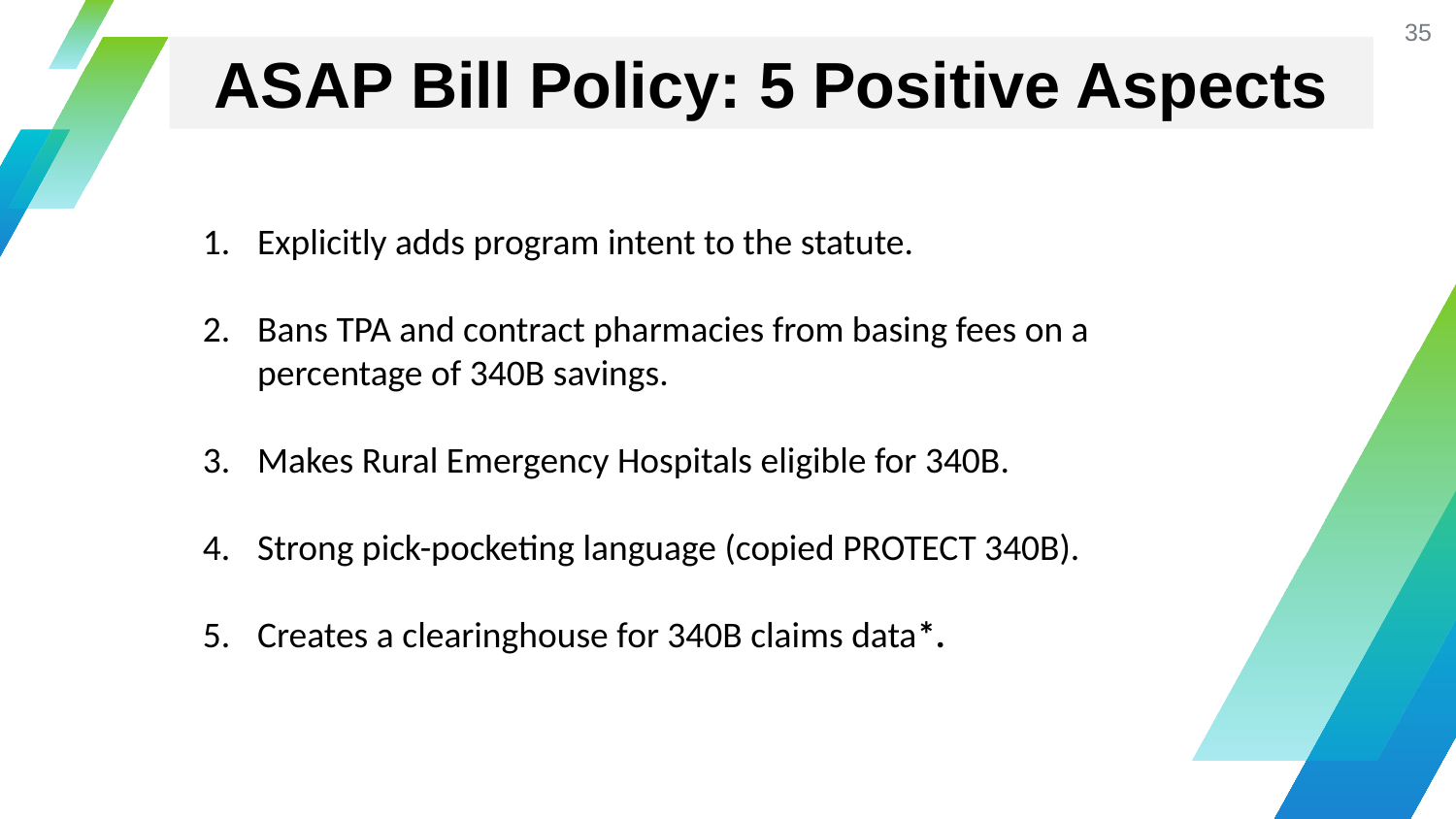

35
ASAP Bill Policy: 5 Positive Aspects
Explicitly adds program intent to the statute.

Bans TPA and contract pharmacies from basing fees on a percentage of 340B savings.

Makes Rural Emergency Hospitals eligible for 340B.

Strong pick-pocketing language (copied PROTECT 340B).

Creates a clearinghouse for 340B claims data*.